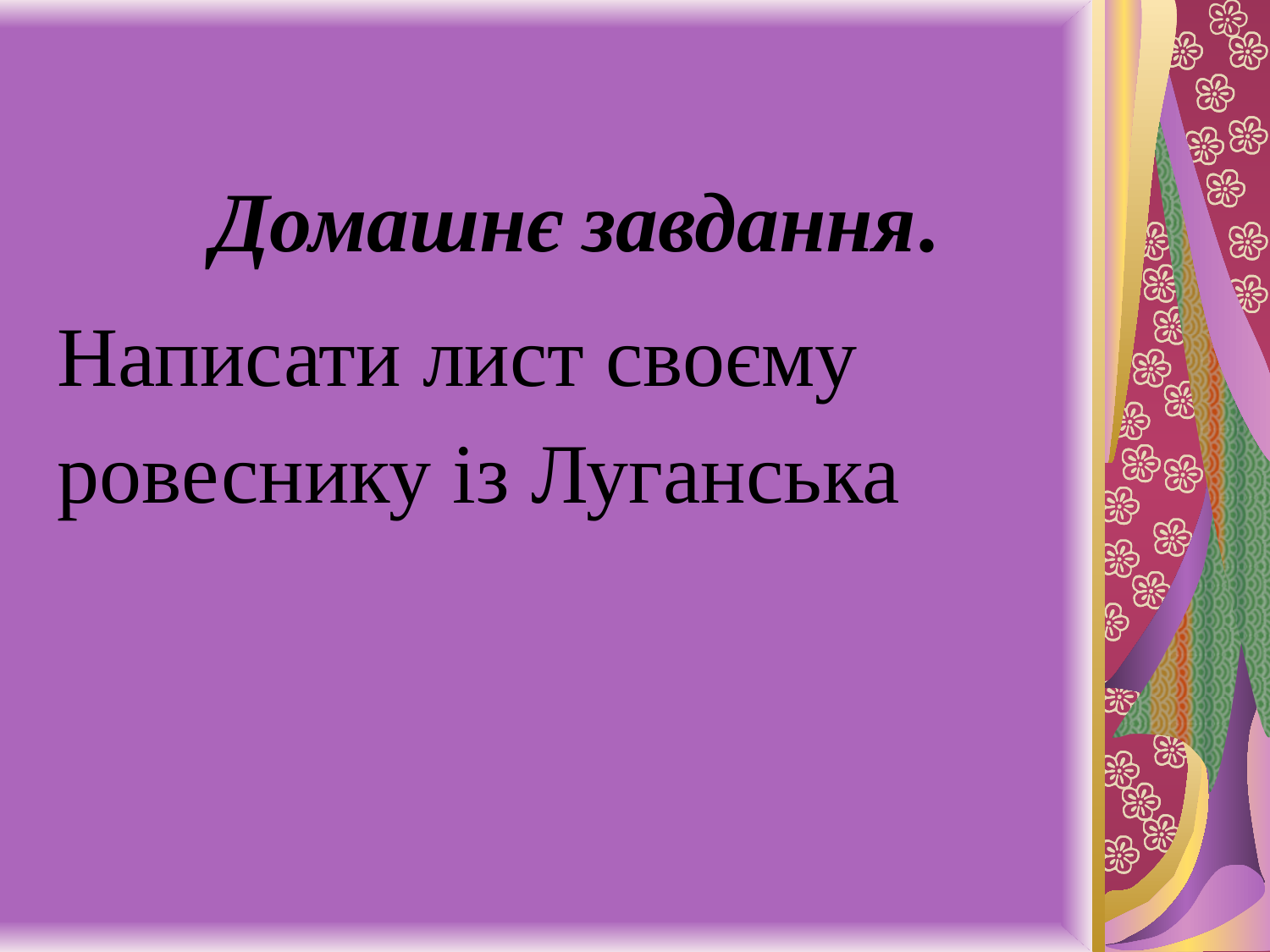

Домашнє завдання.
Написати лист своєму ровеснику із Луганська